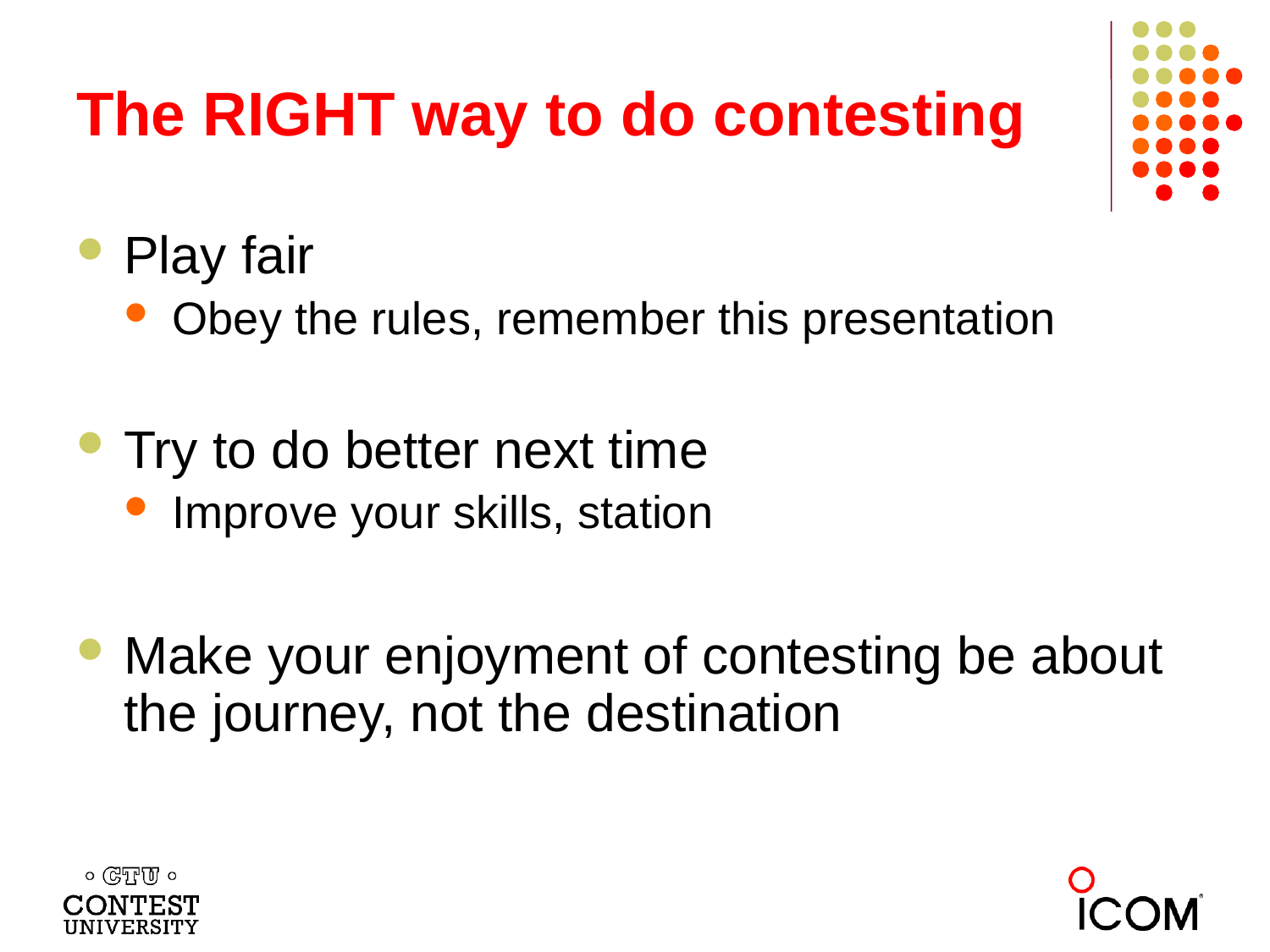

# The RIGHT way to do contesting
Play fair
Obey the rules, remember this presentation

Try to do better next time
Improve your skills, station

Make your enjoyment of contesting be about the journey, not the destination